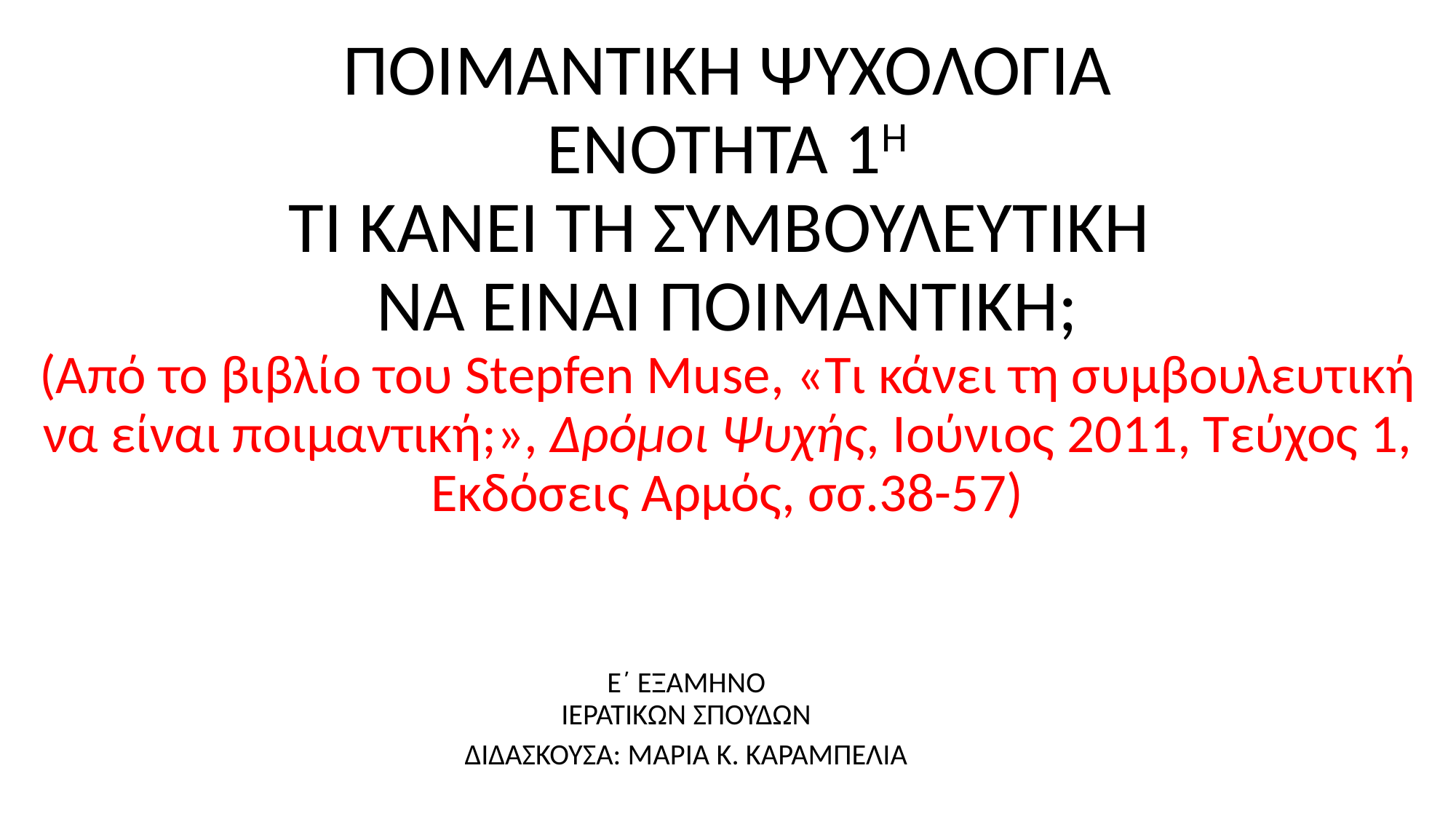

# ΠΟΙΜΑΝΤΙΚΗ ΨΥΧΟΛΟΓΙΑ ΕΝΟΤΗΤΑ 1Η ΤΙ ΚΑΝΕΙ ΤΗ ΣΥΜΒΟΥΛΕΥΤΙΚΗ ΝΑ ΕΙΝΑΙ ΠΟΙΜΑΝΤΙΚΗ; (Από το βιβλίο του Stepfen Muse, «Τι κάνει τη συμβουλευτική να είναι ποιμαντική;», Δρόμοι Ψυχής, Ιούνιος 2011, Τεύχος 1, Εκδόσεις Αρμός, σσ.38-57)

Ε΄ ΕΞΑΜΗΝΟ
ΙΕΡΑΤΙΚΩΝ ΣΠΟΥΔΩΝ
ΔΙΔΑΣΚΟΥΣΑ: ΜΑΡΙΑ Κ. ΚΑΡΑΜΠΕΛΙΑ